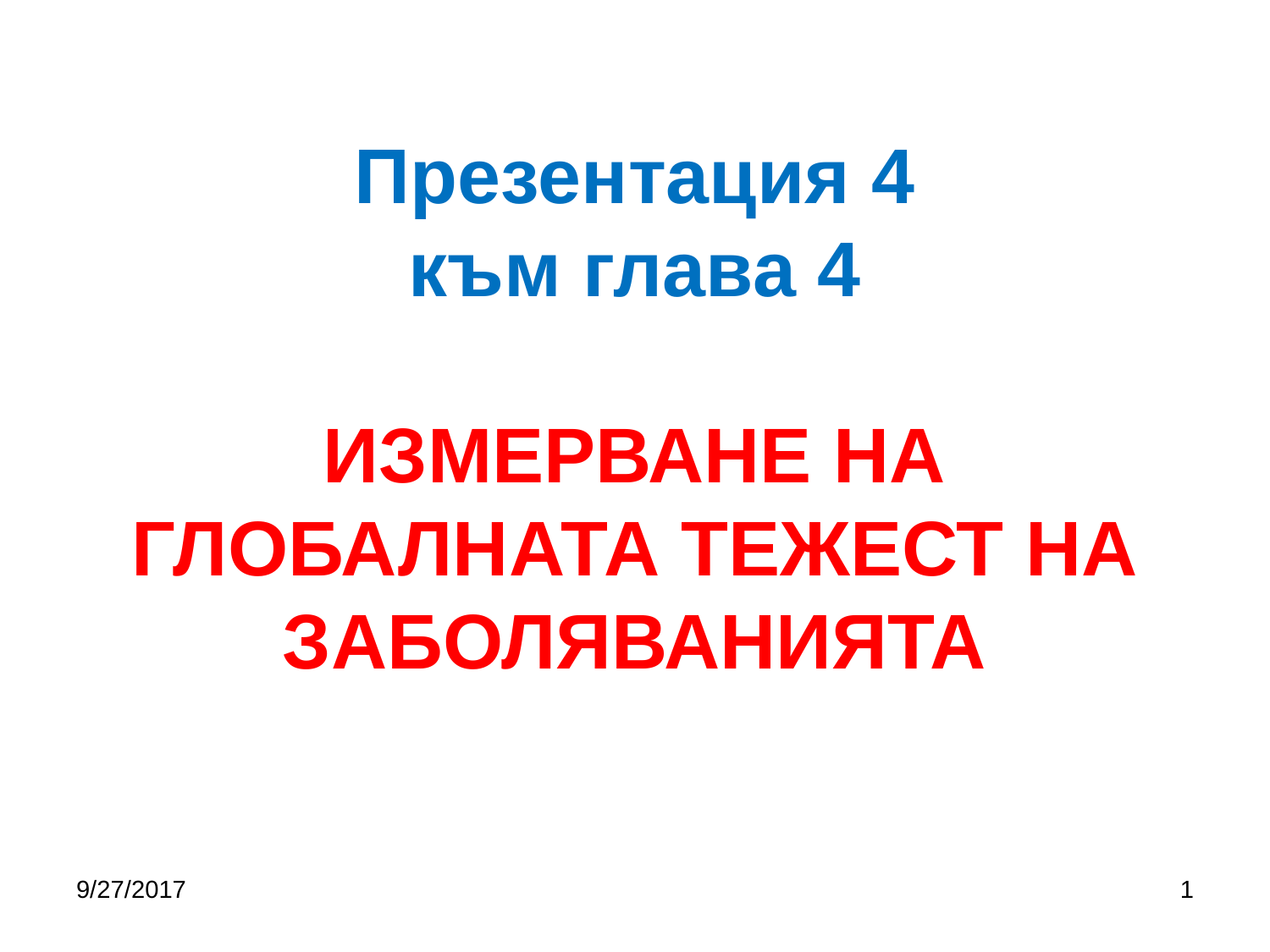

# Презентация 4 към глава 4 ИЗМЕРВАНЕ НА ГЛОБАЛНАТА ТЕЖЕСТ НА ЗАБОЛЯВАНИЯТА
9/27/2017
1